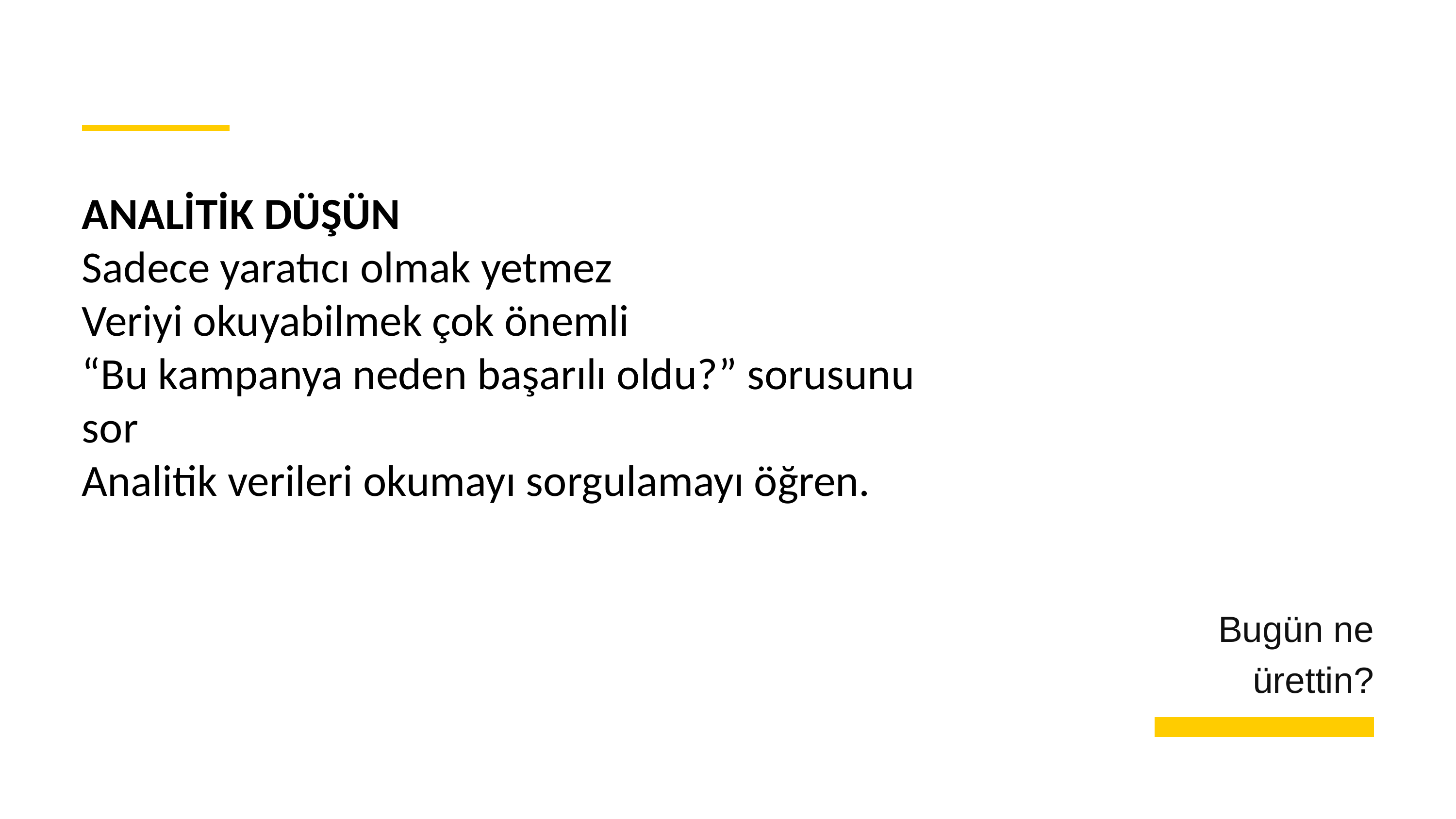

ANALİTİK DÜŞÜN
Sadece yaratıcı olmak yetmez
Veriyi okuyabilmek çok önemli
“Bu kampanya neden başarılı oldu?” sorusunu sor
Analitik verileri okumayı sorgulamayı öğren.
Bugün ne ürettin?